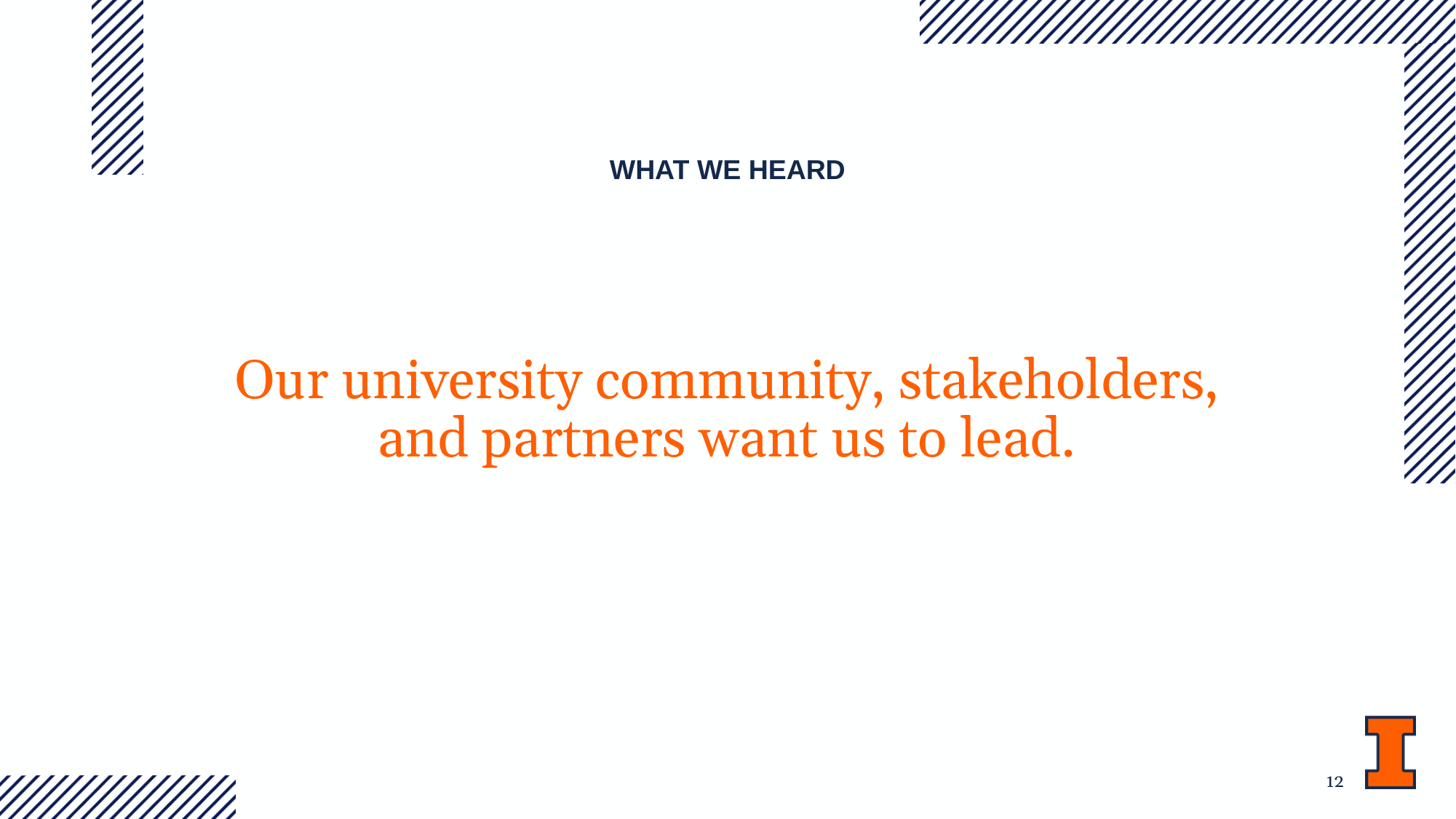

WHAT WE HEARD
# Our university community, stakeholders, and partners want us to lead.
12